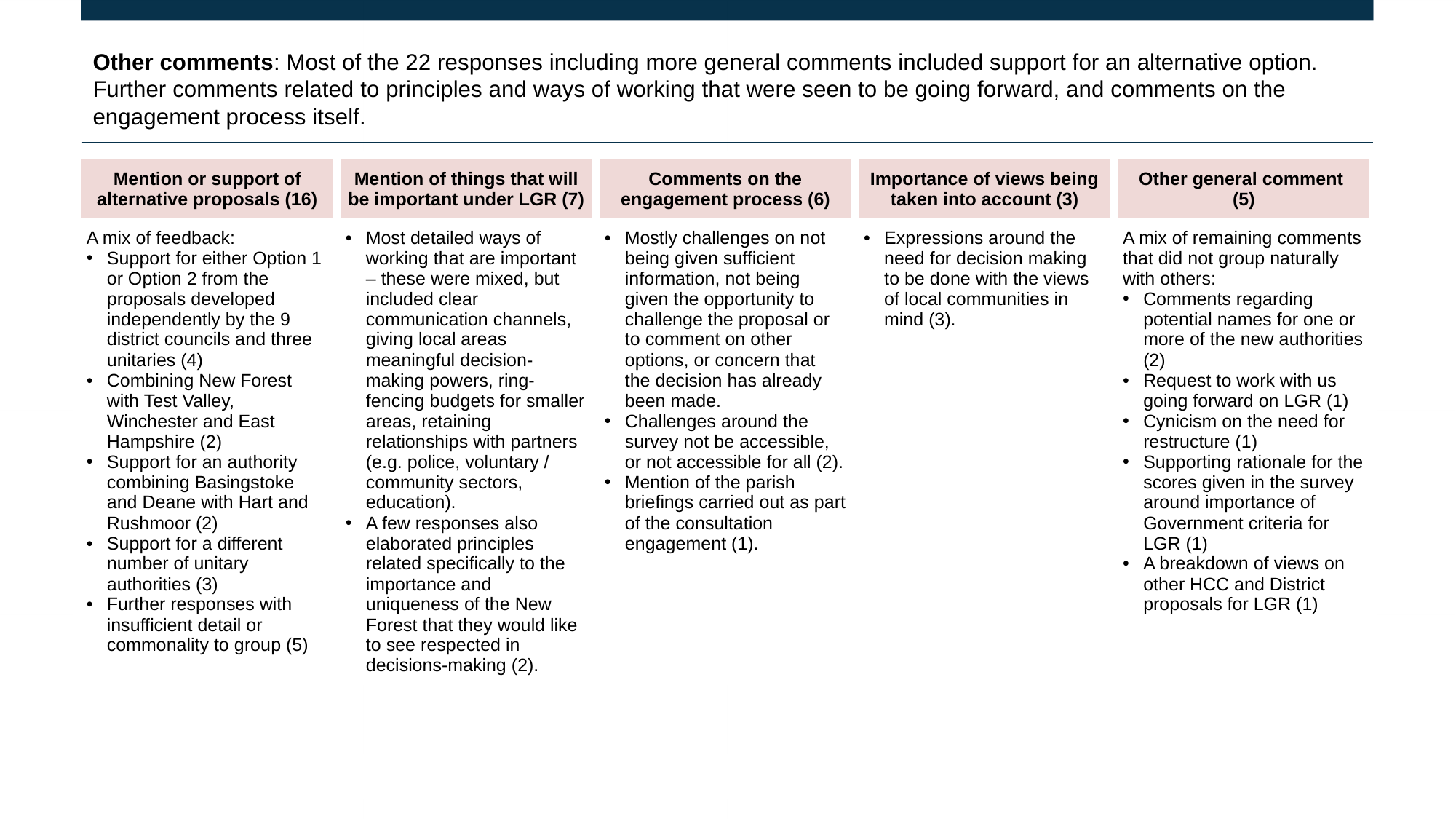

# Other comments: Most of the 22 responses including more general comments included support for an alternative option. Further comments related to principles and ways of working that were seen to be going forward, and comments on the engagement process itself.
| Mention or support of alternative proposals (16) | Mention of things that will be important under LGR (7) | Comments on the engagement process (6) | Importance of views being taken into account (3) | Other general comment (5) |
| --- | --- | --- | --- | --- |
| A mix of feedback: Support for either Option 1 or Option 2 from the proposals developed independently by the 9 district councils and three unitaries (4) Combining New Forest with Test Valley, Winchester and East Hampshire (2) Support for an authority combining Basingstoke and Deane with Hart and Rushmoor (2) Support for a different number of unitary authorities (3) Further responses with insufficient detail or commonality to group (5) | Most detailed ways of working that are important – these were mixed, but included clear communication channels, giving local areas meaningful decision-making powers, ring-fencing budgets for smaller areas, retaining relationships with partners (e.g. police, voluntary / community sectors, education). A few responses also elaborated principles related specifically to the importance and uniqueness of the New Forest that they would like to see respected in decisions-making (2). | Mostly challenges on not being given sufficient information, not being given the opportunity to challenge the proposal or to comment on other options, or concern that the decision has already been made. Challenges around the survey not be accessible, or not accessible for all (2). Mention of the parish briefings carried out as part of the consultation engagement (1). | Expressions around the need for decision making to be done with the views of local communities in mind (3). | A mix of remaining comments that did not group naturally with others: Comments regarding potential names for one or more of the new authorities (2) Request to work with us going forward on LGR (1) Cynicism on the need for restructure (1) Supporting rationale for the scores given in the survey around importance of Government criteria for LGR (1) A breakdown of views on other HCC and District proposals for LGR (1) |